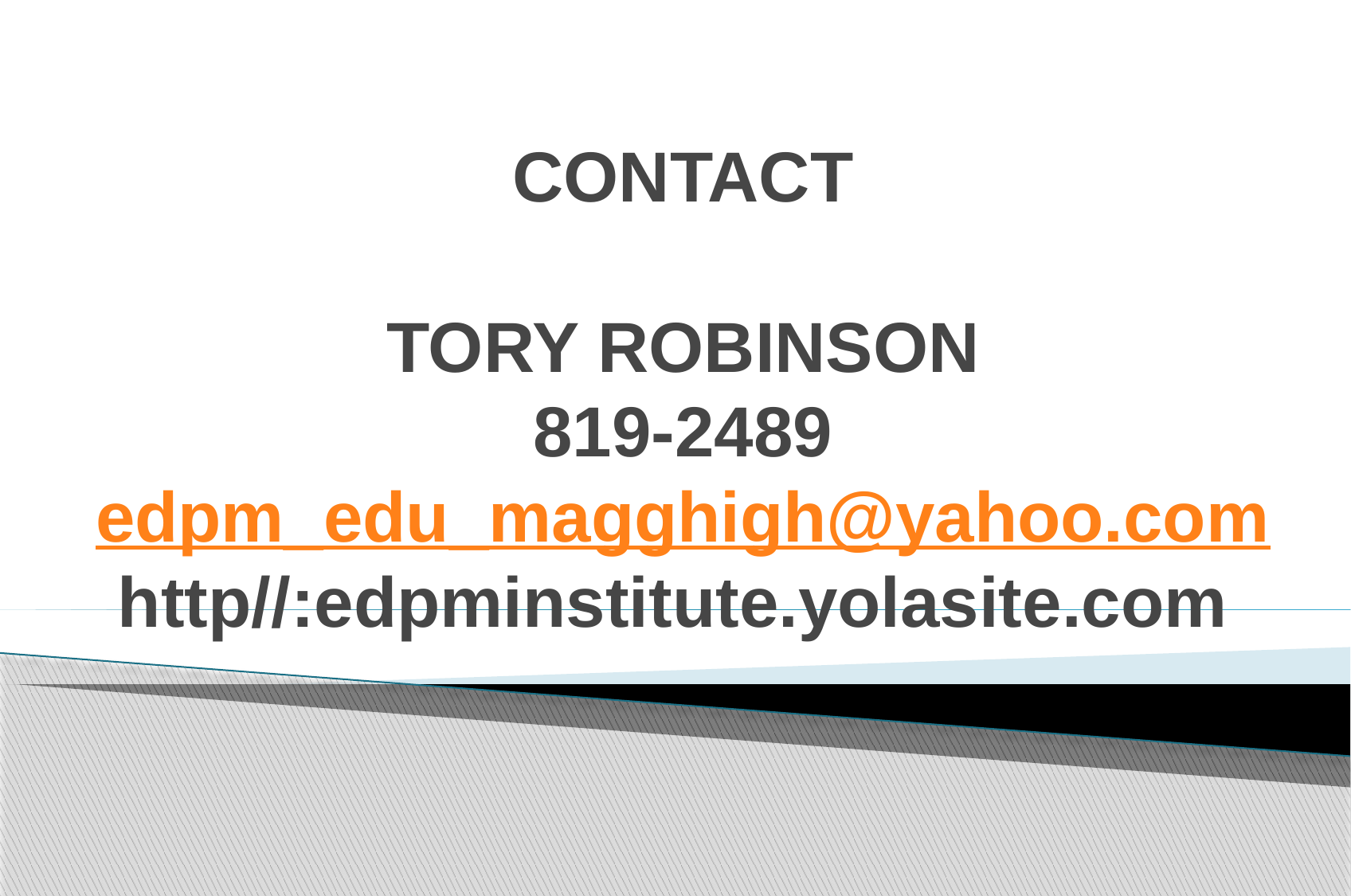

# CONTACT TORY ROBINSON 819-2489 edpm_edu_magghigh@yahoo.com http//:edpminstitute.yolasite.com